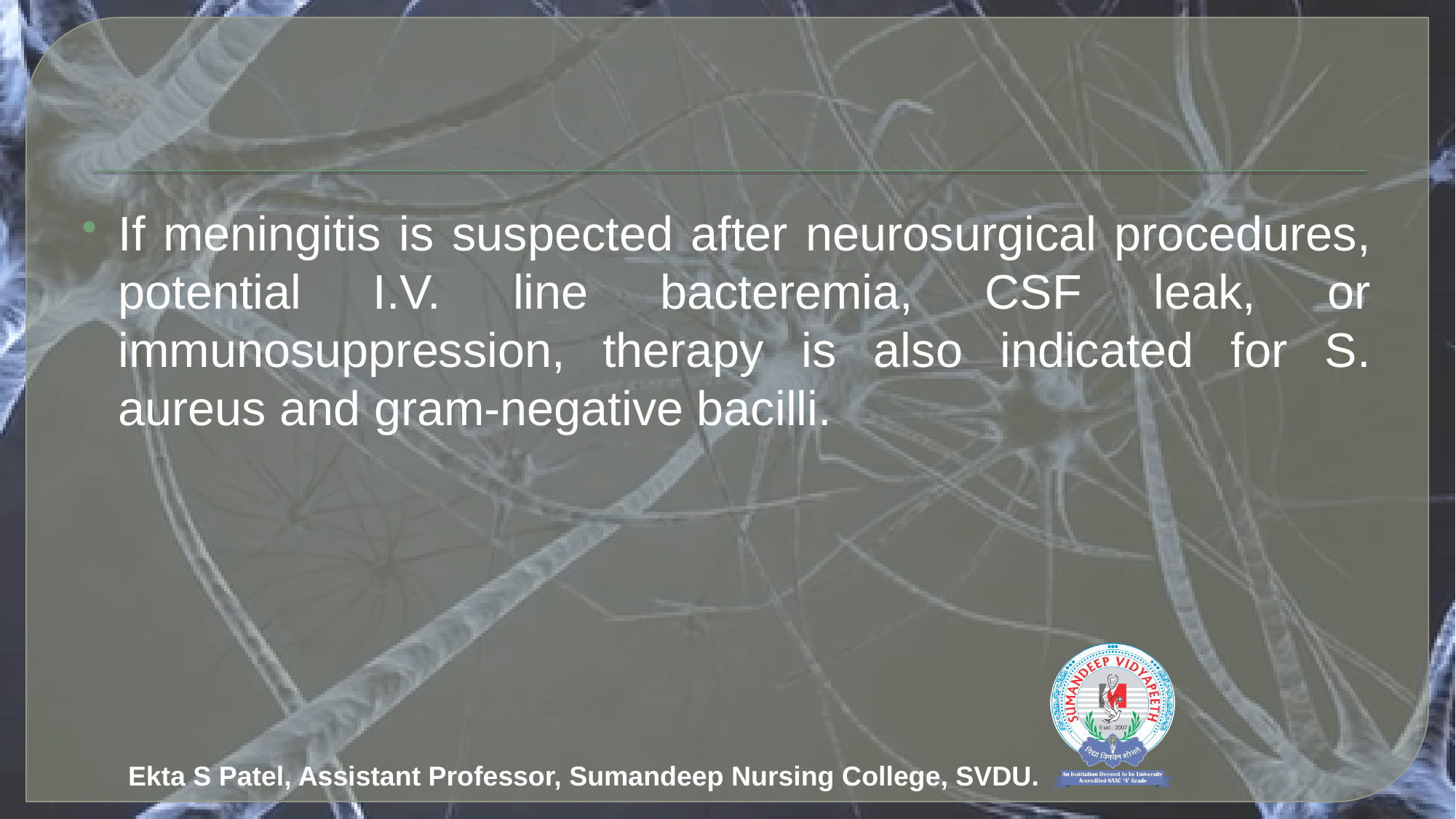

#
If meningitis is suspected after neurosurgical procedures, potential I.V. line bacteremia, CSF leak, or immunosuppression, therapy is also indicated for S. aureus and gram-negative bacilli.